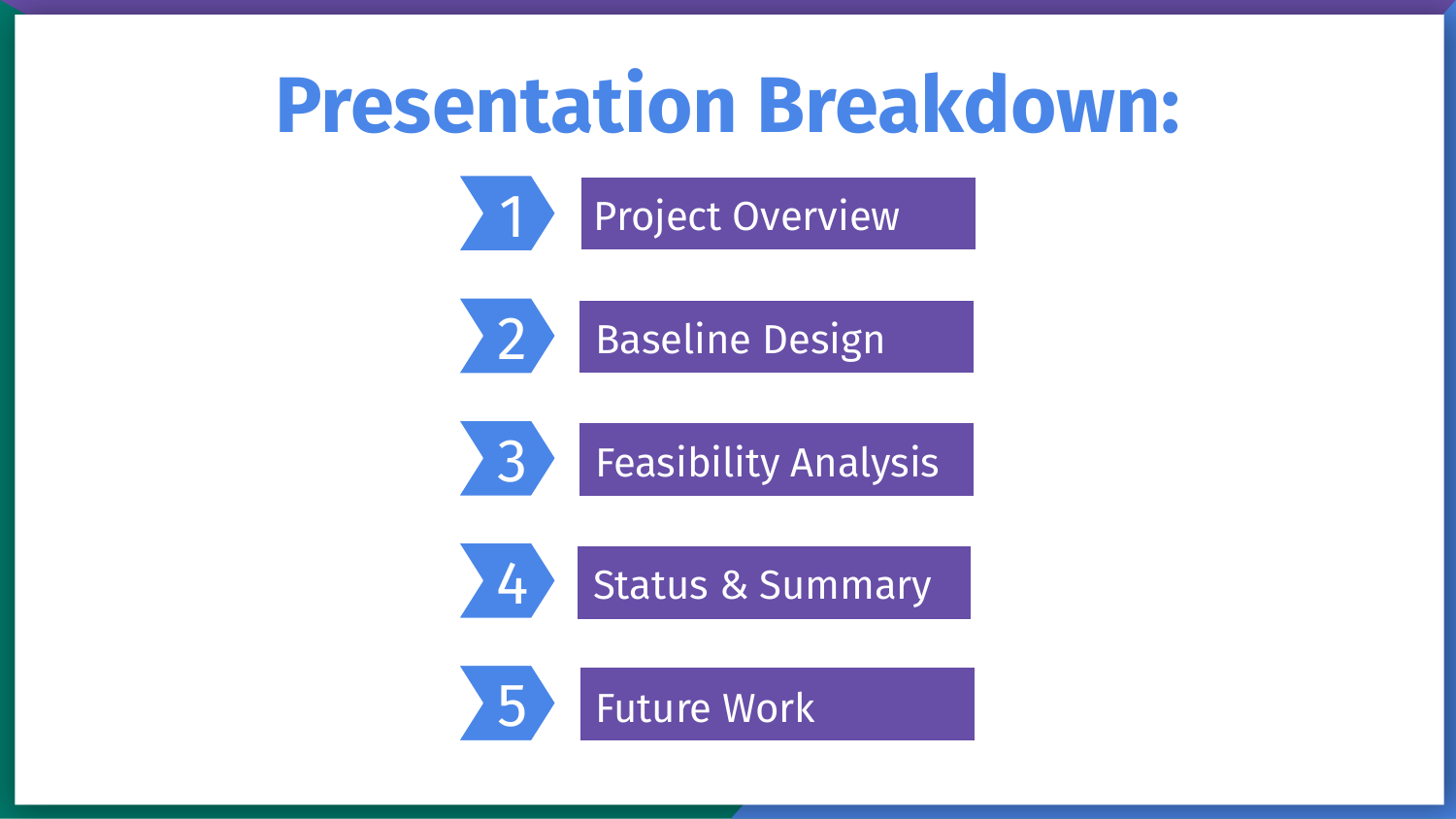

# Presentation Breakdown:

1

Project Overview

2

Baseline Design

3

Feasibility Analysis

4

Status & Summary

5

Future Work

2